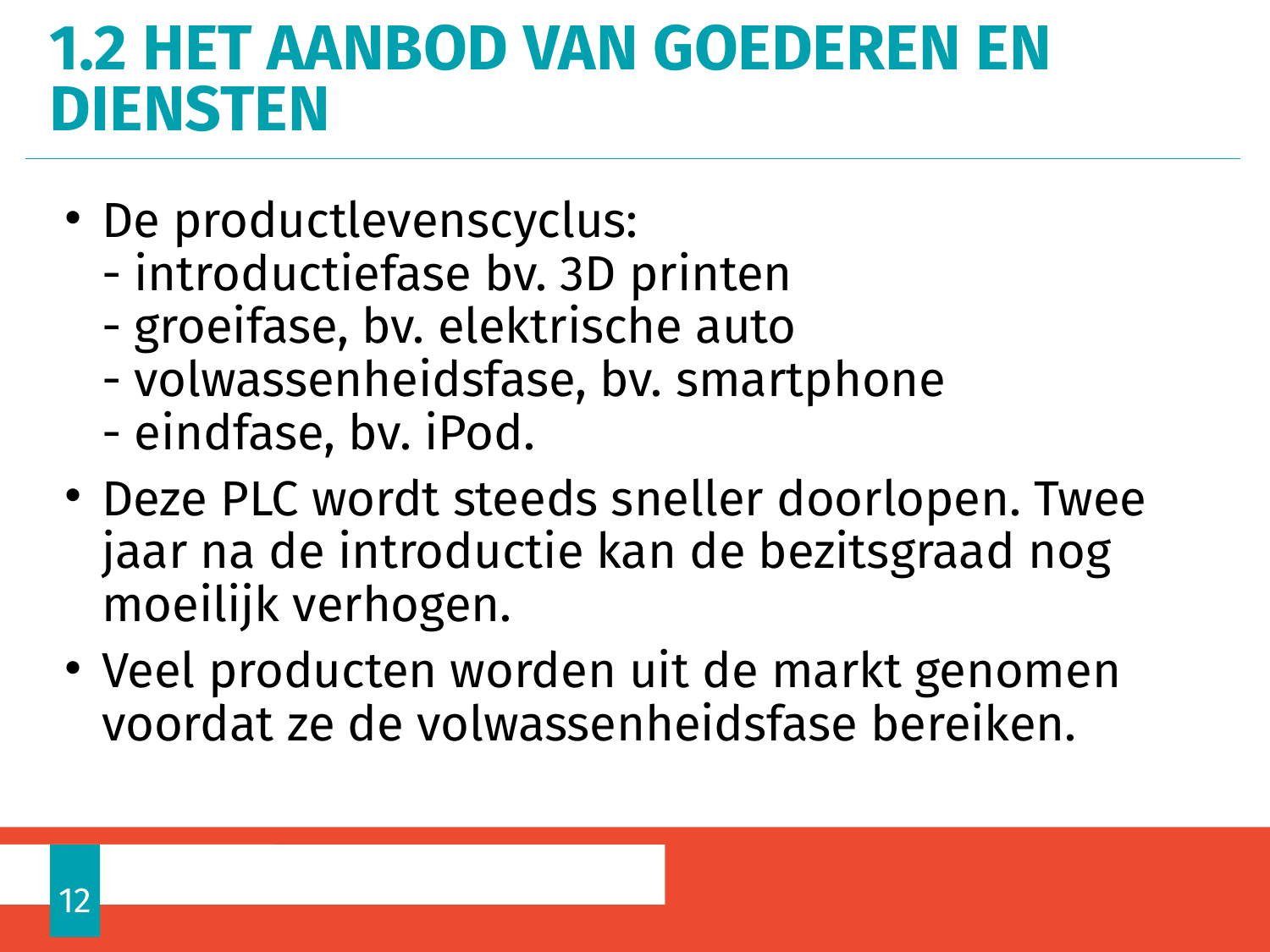

# 1.2 Het aanbod van goederen en diensten
De productlevenscyclus:
- introductiefase bv. 3D printen
- groeifase, bv. elektrische auto
- volwassenheidsfase, bv. smartphone
- eindfase, bv. iPod.
Deze PLC wordt steeds sneller doorlopen. Twee jaar na de introductie kan de bezitsgraad nog moeilijk verhogen.
Veel producten worden uit de markt genomen voordat ze de volwassenheidsfase bereiken.
12